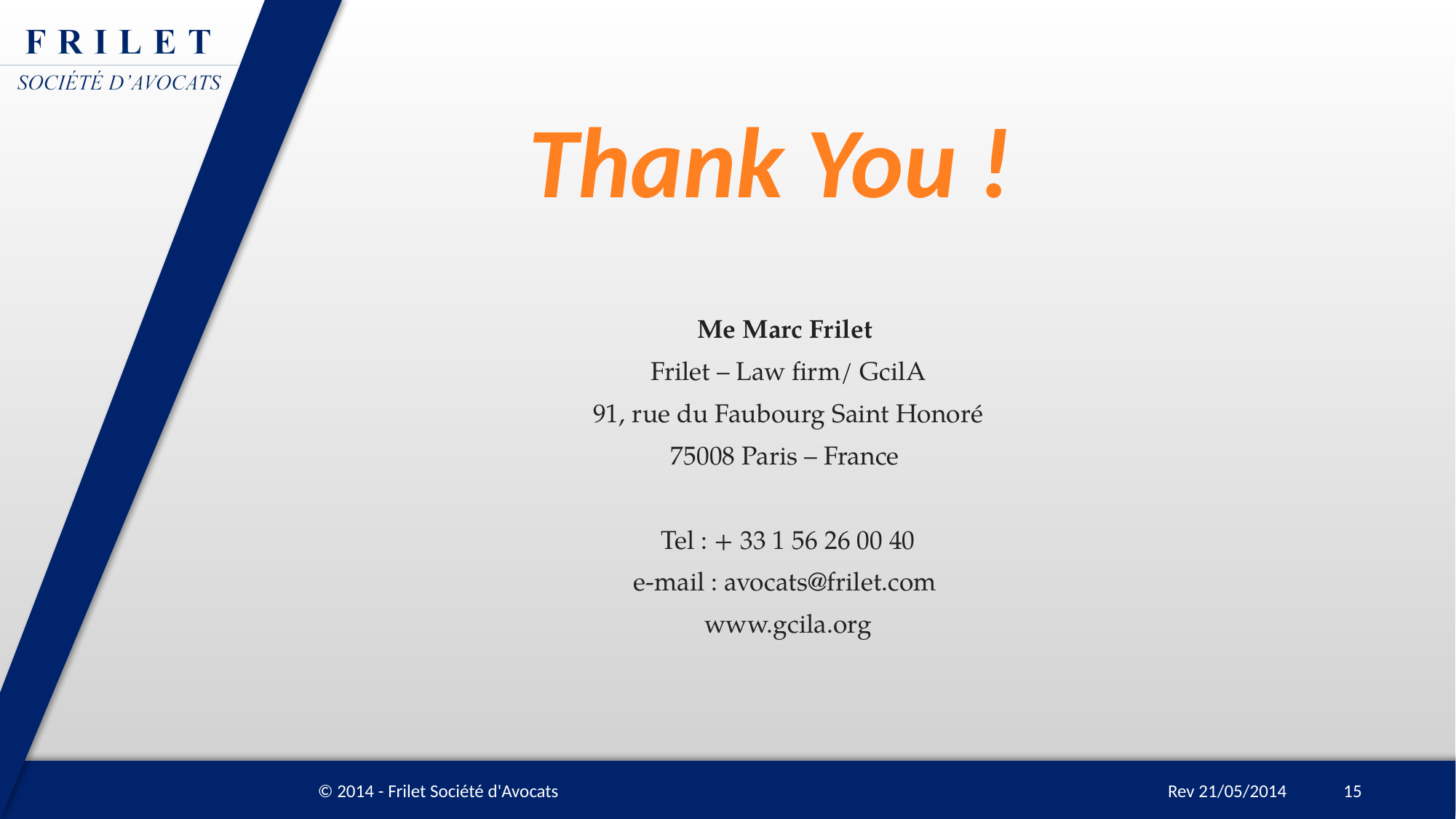

Thank You !

Me Marc Frilet
Frilet – Law firm/ GcilA
91, rue du Faubourg Saint Honoré
75008 Paris – France

Tel : + 33 1 56 26 00 40
e-mail : avocats@frilet.com
www.gcila.org

© 2014 - Frilet Société d'Avocats
15
Rev 21/05/2014